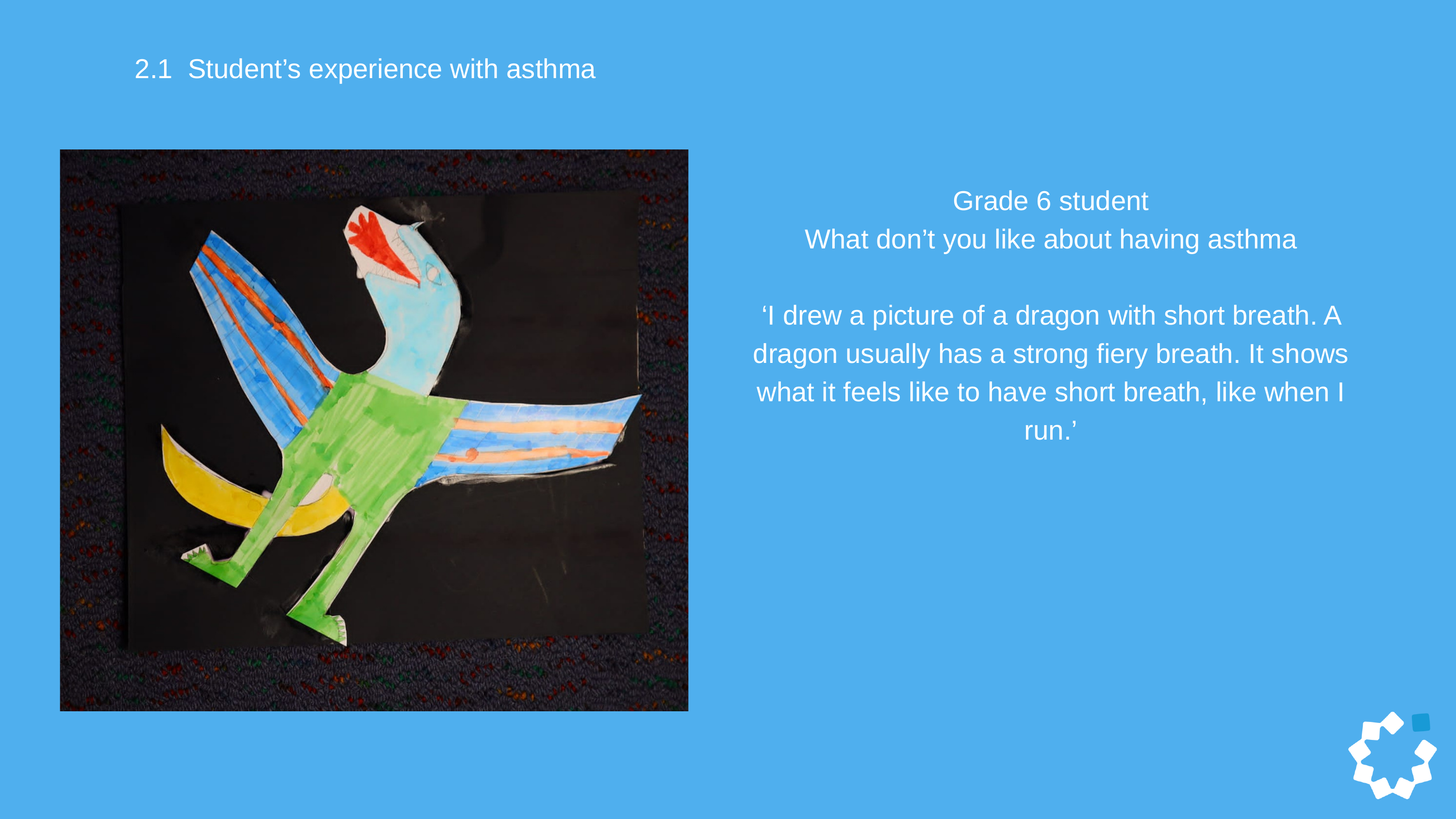

2.1  Student’s experience with asthma

Grade 6 student
What don’t you like about having asthma

‘I drew a picture of a dragon with short breath. A dragon usually has a strong fiery breath. It shows what it feels like to have short breath, like when I run.’